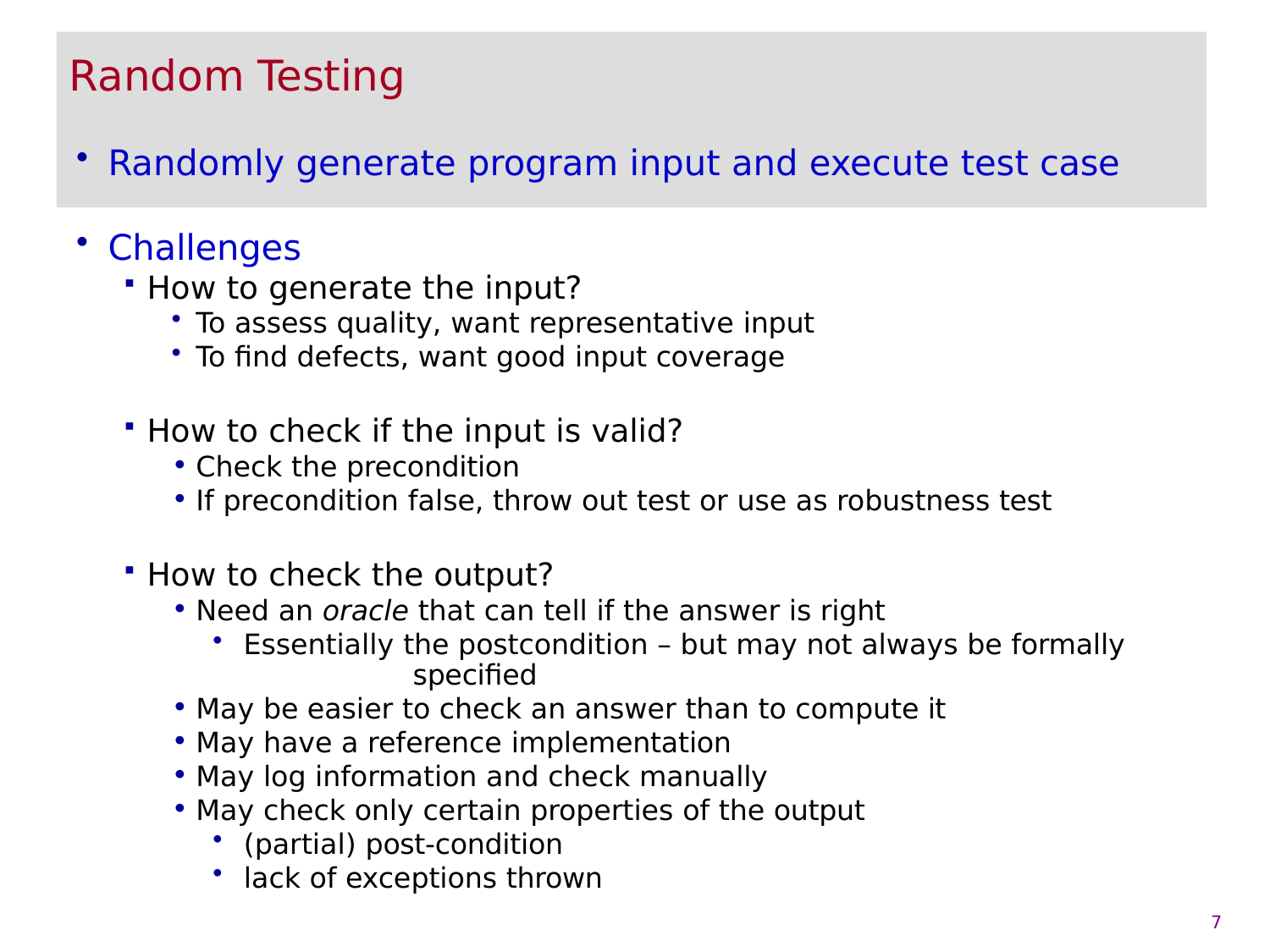

# Random Testing
Randomly generate program input and execute test case
Challenges
How to generate the input?
To assess quality, want representative input
To find defects, want good input coverage

How to check if the input is valid?
Check the precondition
If precondition false, throw out test or use as robustness test

How to check the output?
Need an oracle that can tell if the answer is right
Essentially the postcondition – but may not always be formally 	specified
May be easier to check an answer than to compute it
May have a reference implementation
May log information and check manually
May check only certain properties of the output
(partial) post-condition
lack of exceptions thrown
7